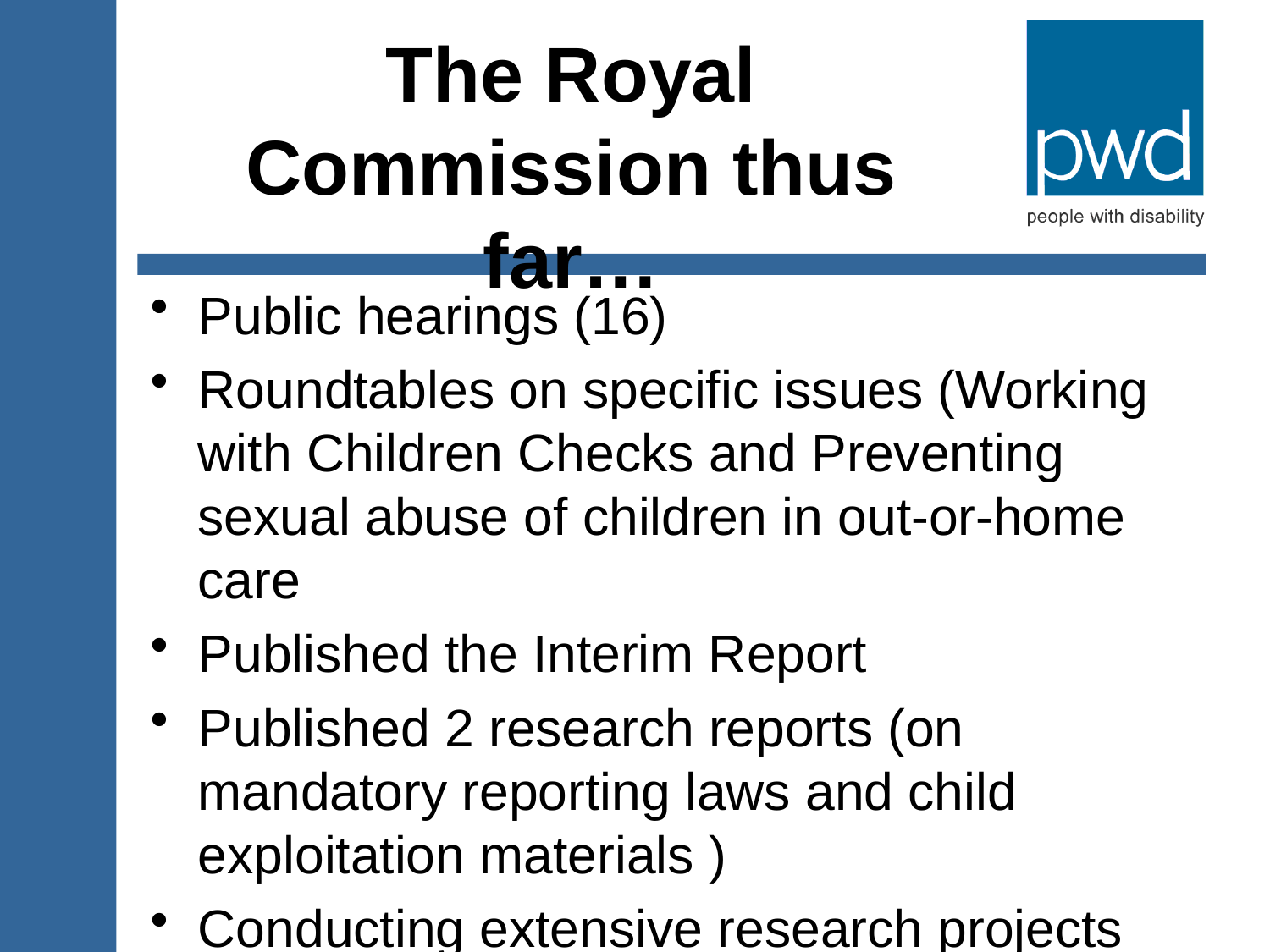

# The Royal Commission thus far…
Public hearings (16)
Roundtables on specific issues (Working with Children Checks and Preventing sexual abuse of children in out-or-home care
Published the Interim Report
Published 2 research reports (on mandatory reporting laws and child exploitation materials )
Conducting extensive research projects